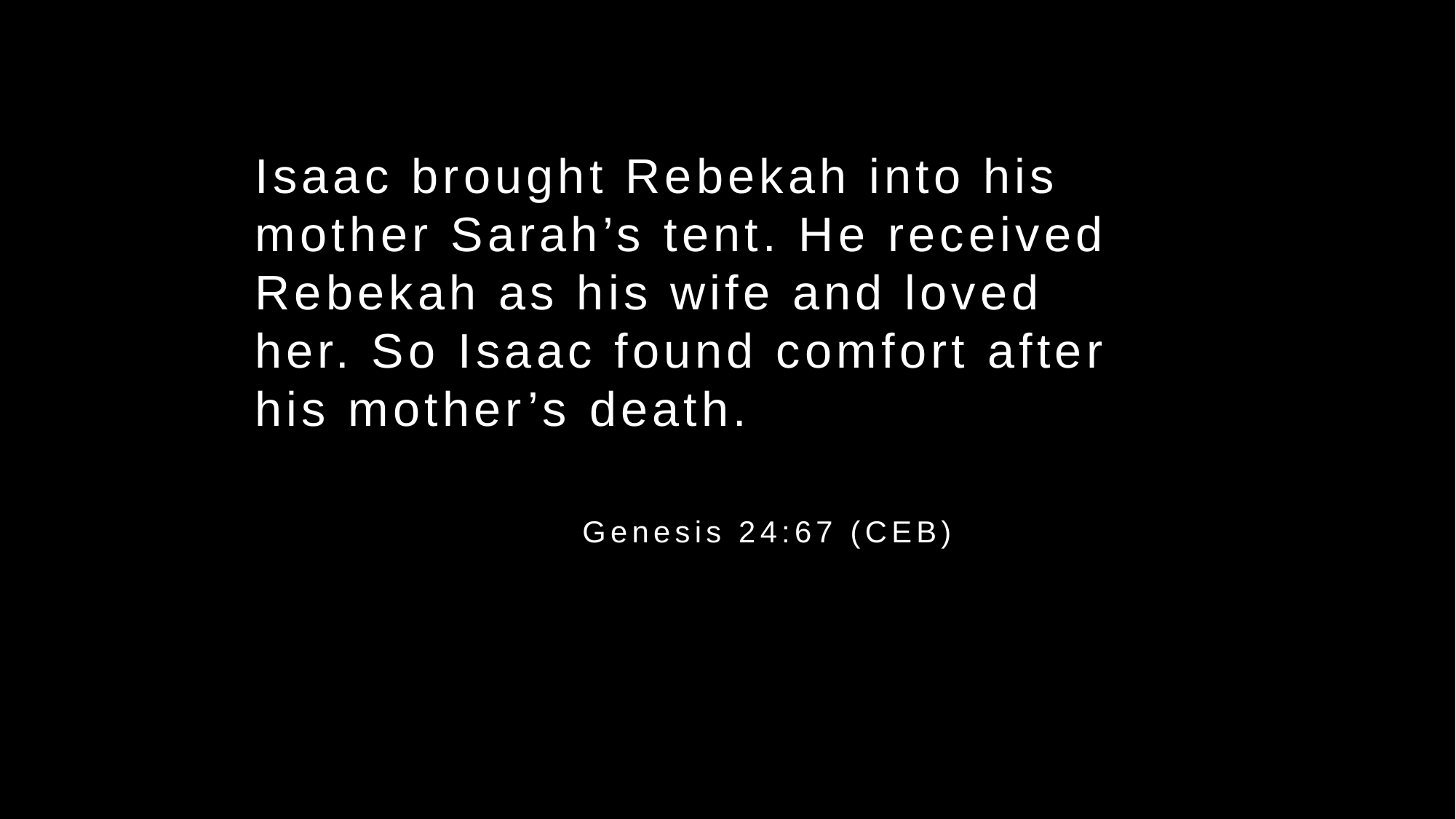

Isaac brought Rebekah into his mother Sarah’s tent. He received Rebekah as his wife and loved her. So Isaac found comfort after his mother’s death.

			Genesis 24:67 (CEB)